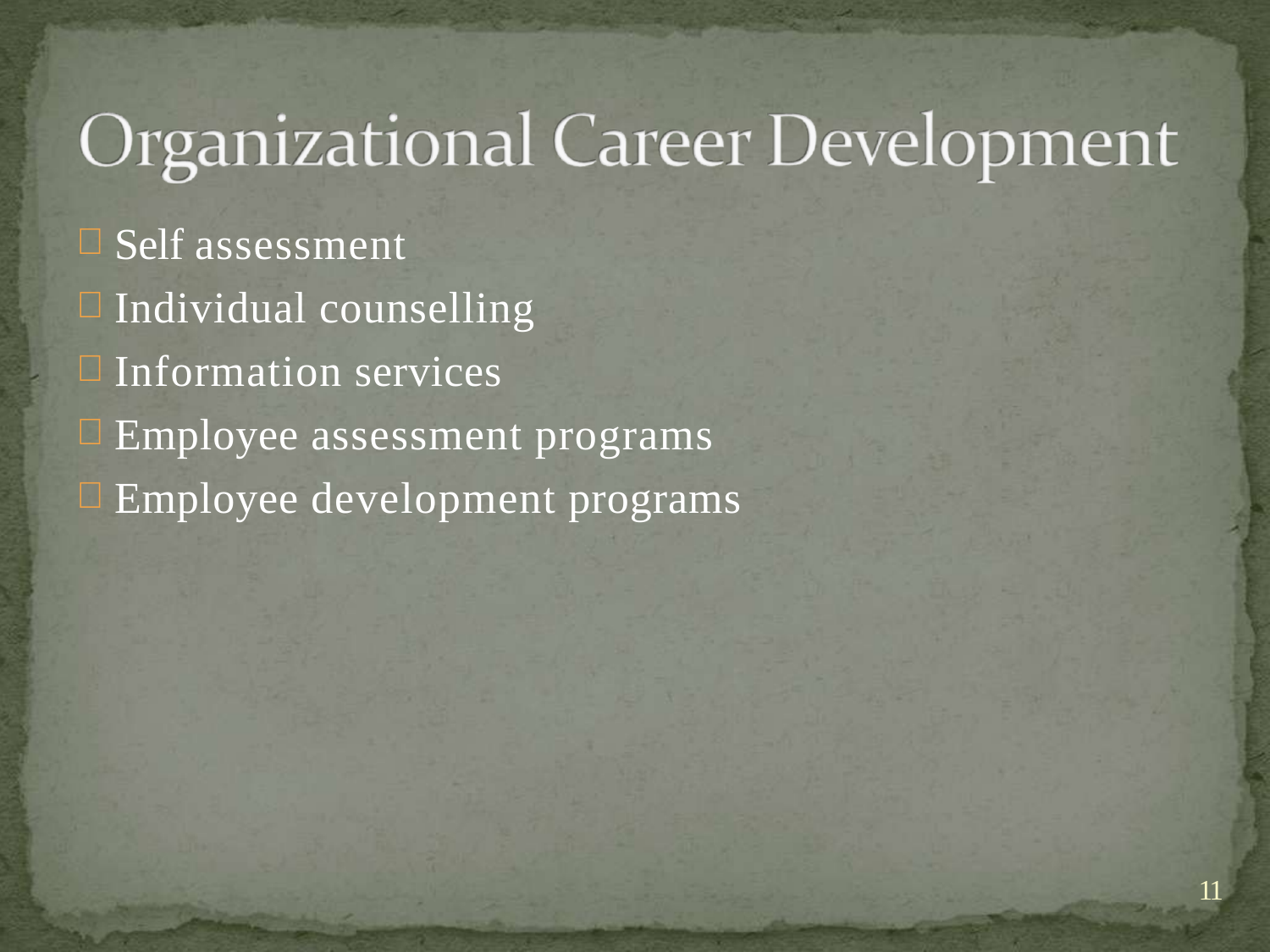

Self assessment
Individual counselling
Information services
Employee assessment programs
Employee development programs
11